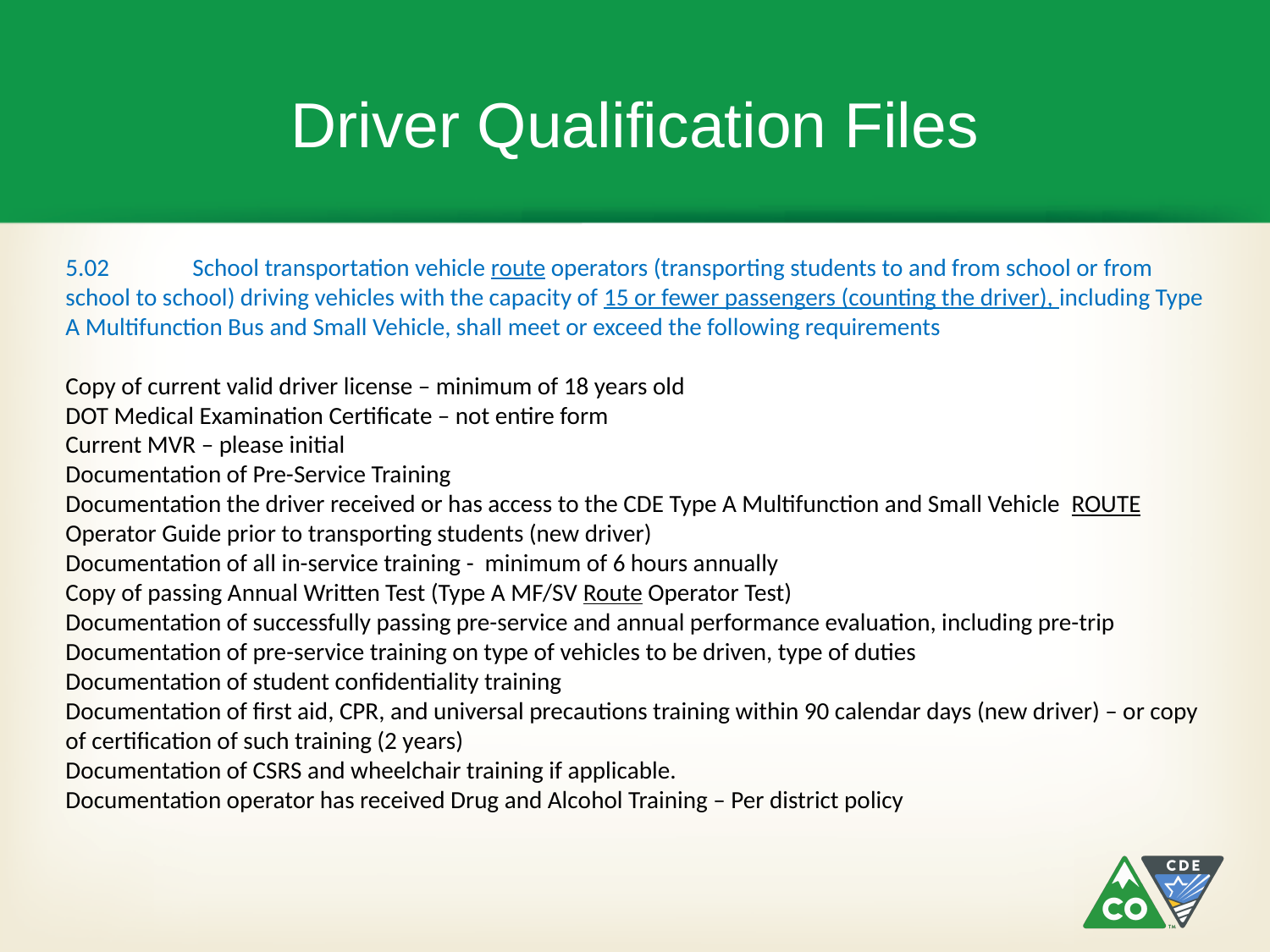

# Driver Qualification Files
5.02	School transportation vehicle route operators (transporting students to and from school or from school to school) driving vehicles with the capacity of 15 or fewer passengers (counting the driver), including Type A Multifunction Bus and Small Vehicle, shall meet or exceed the following requirements

Copy of current valid driver license – minimum of 18 years old
DOT Medical Examination Certificate – not entire form
Current MVR – please initial
Documentation of Pre-Service Training
Documentation the driver received or has access to the CDE Type A Multifunction and Small Vehicle  ROUTE Operator Guide prior to transporting students (new driver)
Documentation of all in-service training -  minimum of 6 hours annually
Copy of passing Annual Written Test (Type A MF/SV Route Operator Test)
Documentation of successfully passing pre-service and annual performance evaluation, including pre-trip
Documentation of pre-service training on type of vehicles to be driven, type of duties
Documentation of student confidentiality training
Documentation of first aid, CPR, and universal precautions training within 90 calendar days (new driver) – or copy of certification of such training (2 years)
Documentation of CSRS and wheelchair training if applicable.
Documentation operator has received Drug and Alcohol Training – Per district policy